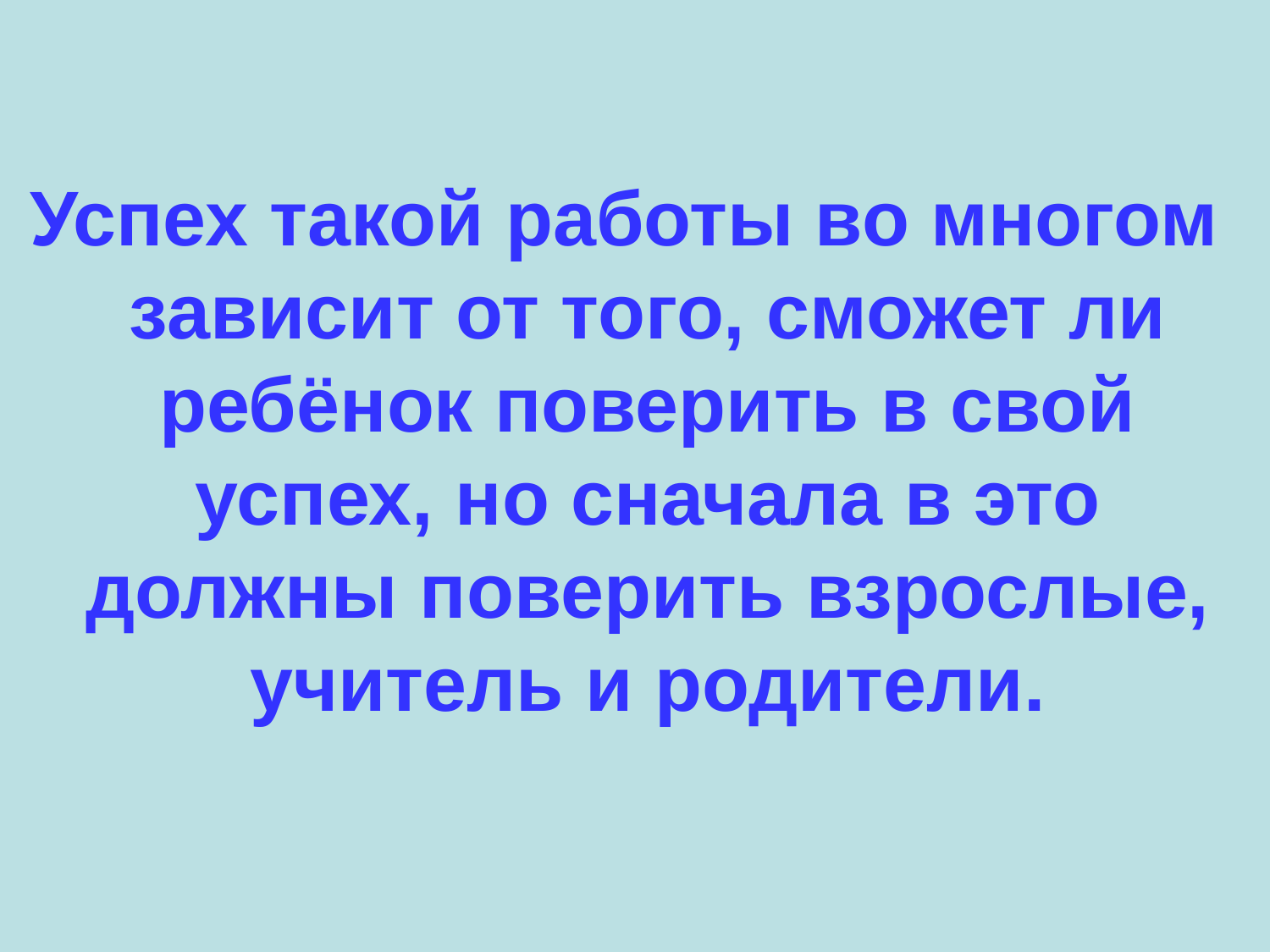

Успех такой работы во многом зависит от того, сможет ли ребёнок поверить в свой успех, но сначала в это должны поверить взрослые, учитель и родители.
#